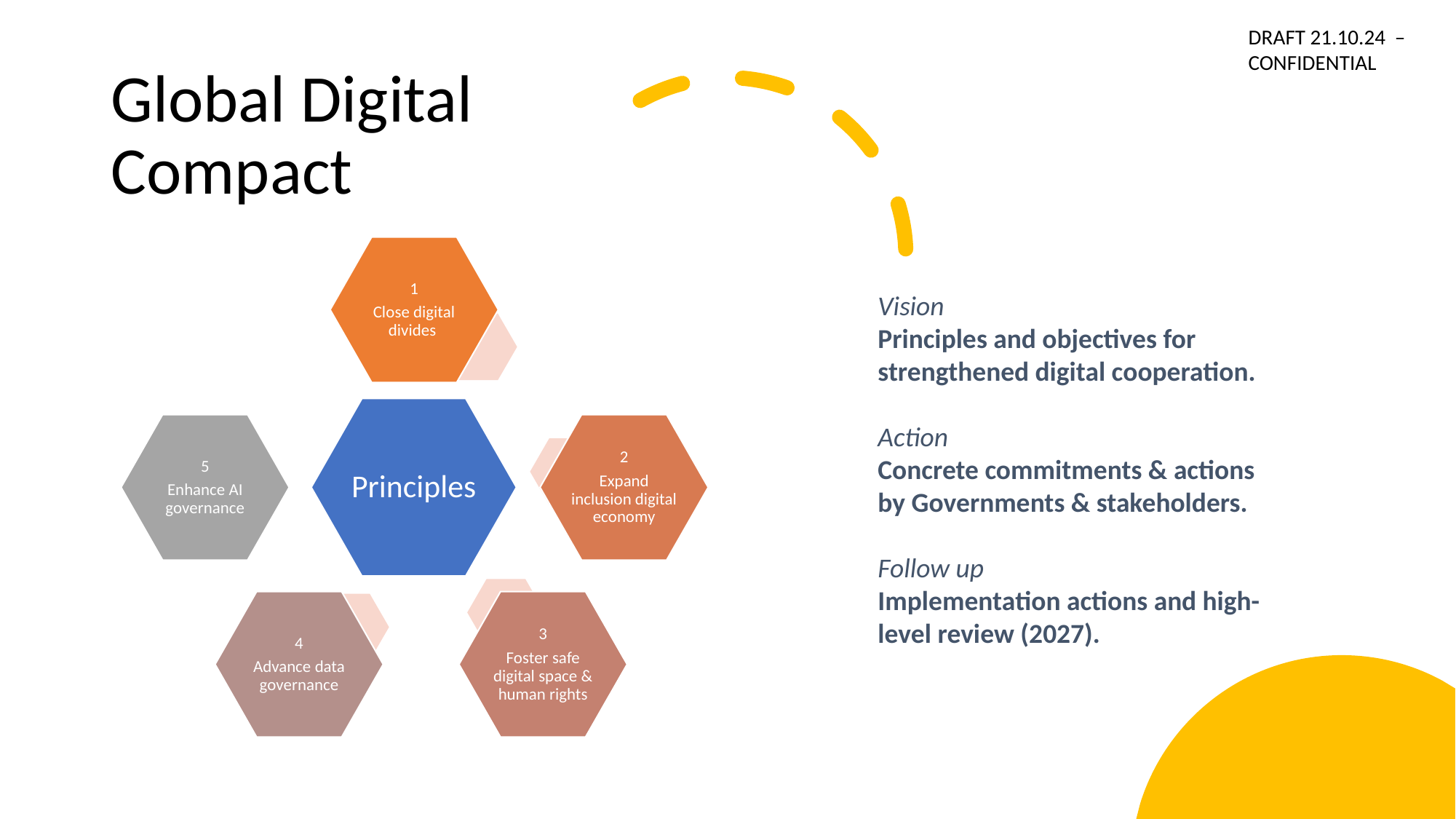

DRAFT 21.10.24  –
CONFIDENTIAL

# Global Digital Compact

Principles
1
Close digital divides
2
Expand inclusion digital economy
3
Foster safe digital space & human rights
4
Advance data governance
5
Enhance AI governance
Vision
Principles and objectives for strengthened digital cooperation.

Action
Concrete commitments & actions by Governments & stakeholders.

Follow up
Implementation actions and high-level review (2027).